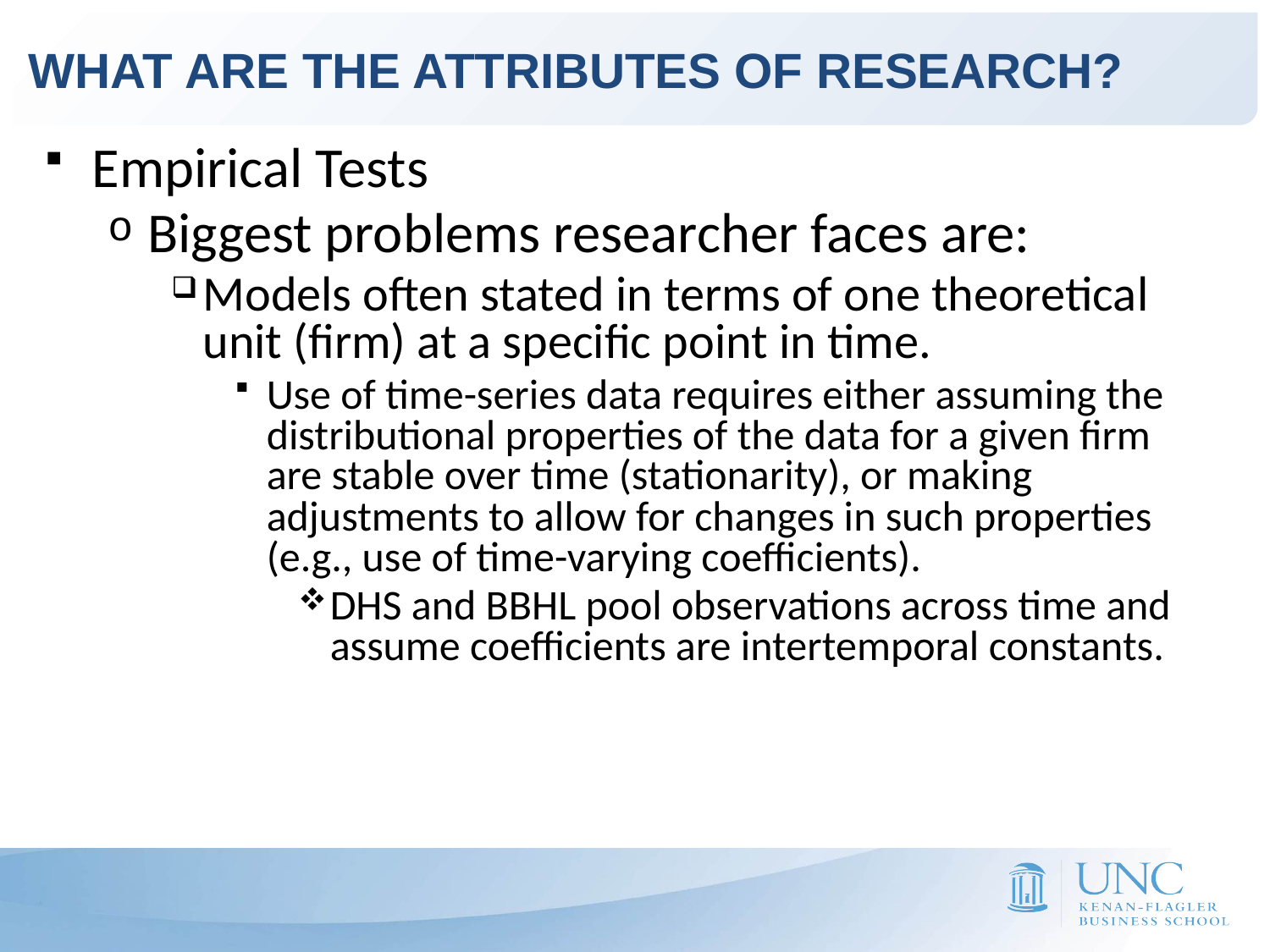

WHAT ARE THE ATTRIBUTES OF RESEARCH?
Empirical Tests
Biggest problems researcher faces are:
Models often stated in terms of one theoretical unit (firm) at a specific point in time.
Use of time-series data requires either assuming the distributional properties of the data for a given firm are stable over time (stationarity), or making adjustments to allow for changes in such properties (e.g., use of time-varying coefficients).
DHS and BBHL pool observations across time and assume coefficients are intertemporal constants.